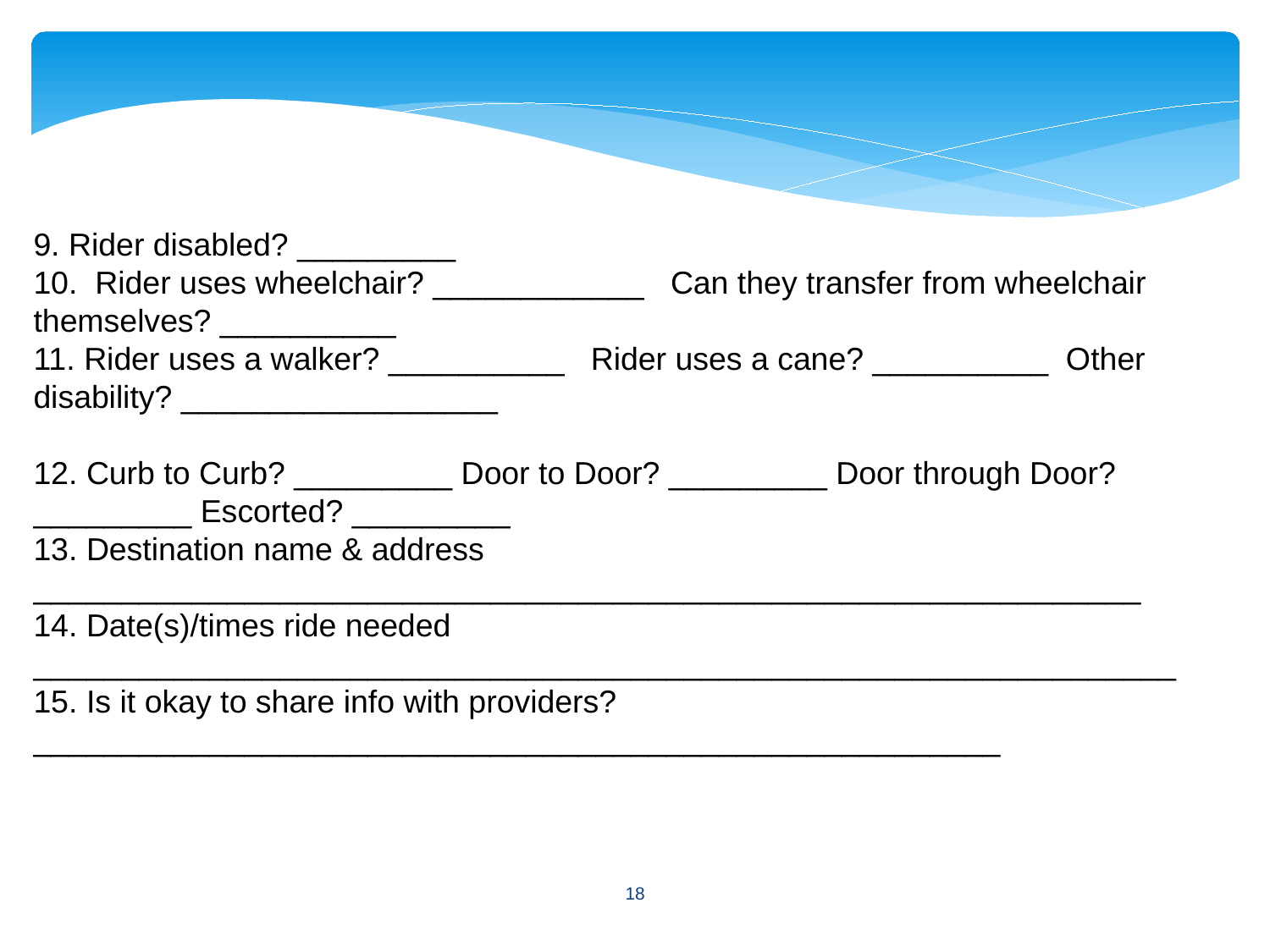

9. Rider disabled? _________
10.  Rider uses wheelchair? ____________   Can they transfer from wheelchair themselves? __________
11. Rider uses a walker? __________   Rider uses a cane? __________  Other disability? __________________

12. Curb to Curb? _________ Door to Door? _________ Door through Door? _________ Escorted? _________
13. Destination name & address _______________________________________________________________
14. Date(s)/times ride needed _________________________________________________________________
15. Is it okay to share info with providers? _______________________________________________________

18